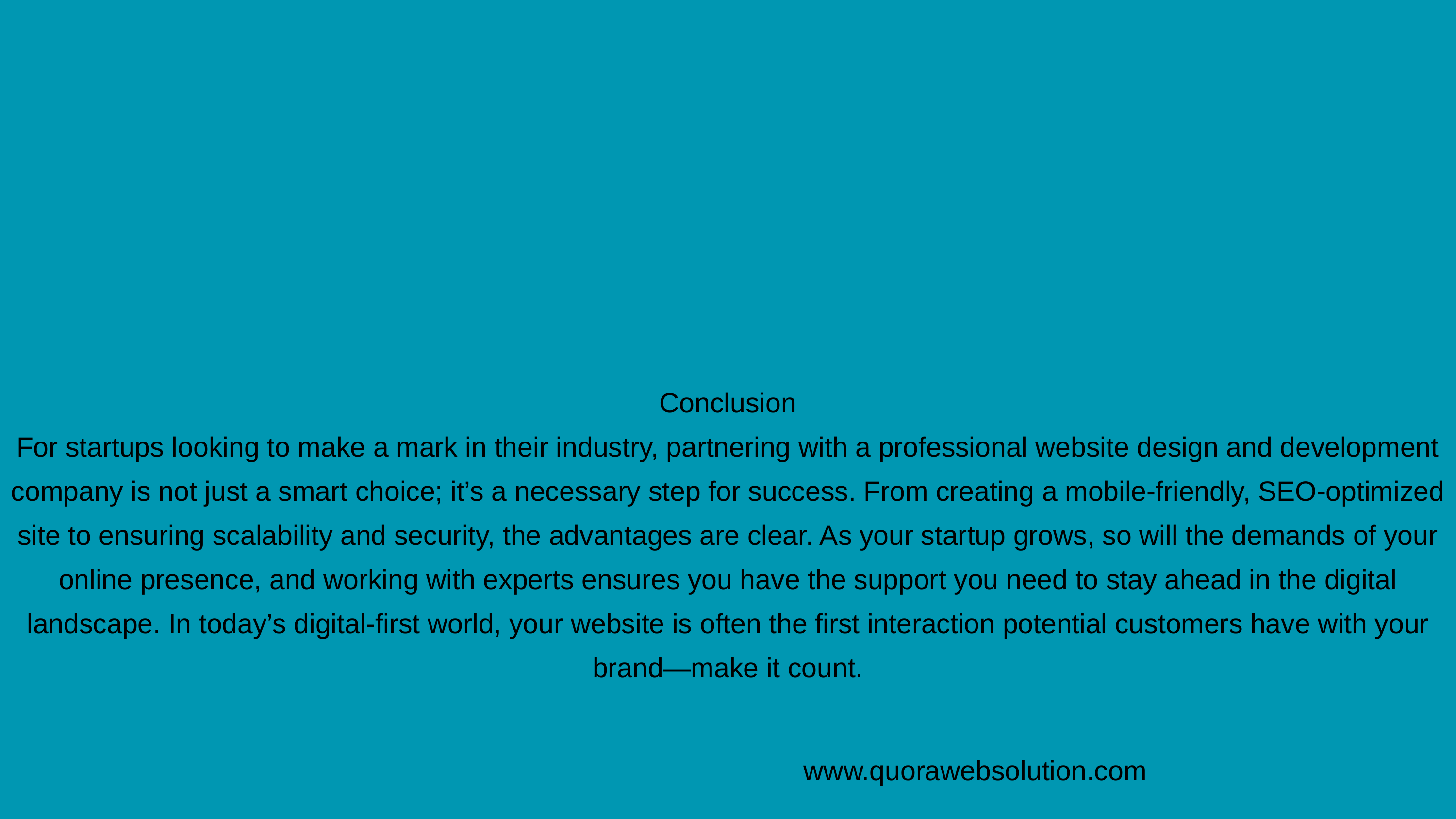

Conclusion
For startups looking to make a mark in their industry, partnering with a professional website design and development company is not just a smart choice; it’s a necessary step for success. From creating a mobile-friendly, SEO-optimized site to ensuring scalability and security, the advantages are clear. As your startup grows, so will the demands of your online presence, and working with experts ensures you have the support you need to stay ahead in the digital landscape. In today’s digital-first world, your website is often the first interaction potential customers have with your brand—make it count.
www.quorawebsolution.com